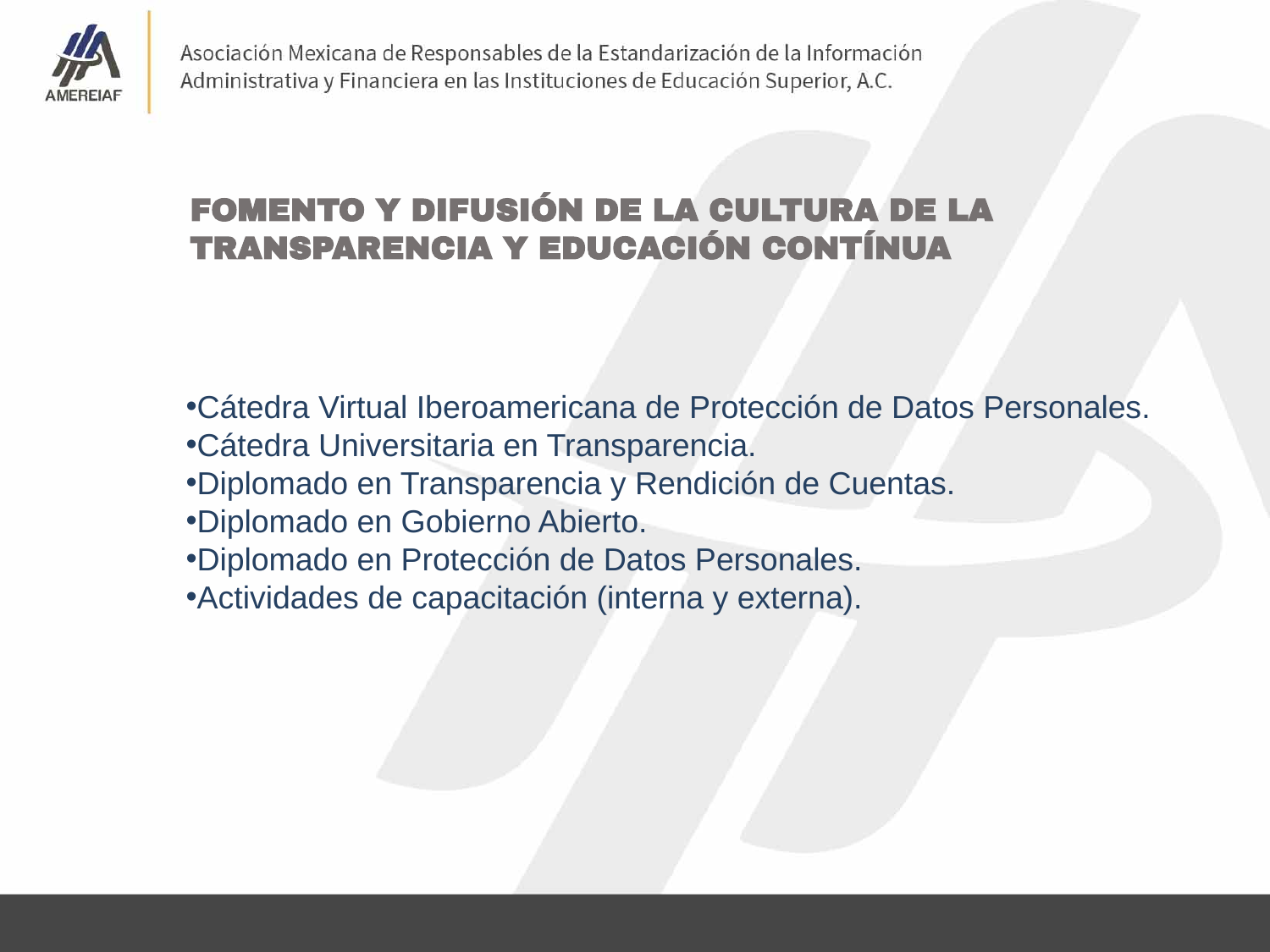

FOMENTO Y DIFUSIÓN DE LA CULTURA DE LA
TRANSPARENCIA Y EDUCACIÓN CONTÍNUA
Cátedra Virtual Iberoamericana de Protección de Datos Personales.
Cátedra Universitaria en Transparencia.
Diplomado en Transparencia y Rendición de Cuentas.
Diplomado en Gobierno Abierto.
Diplomado en Protección de Datos Personales.
Actividades de capacitación (interna y externa).